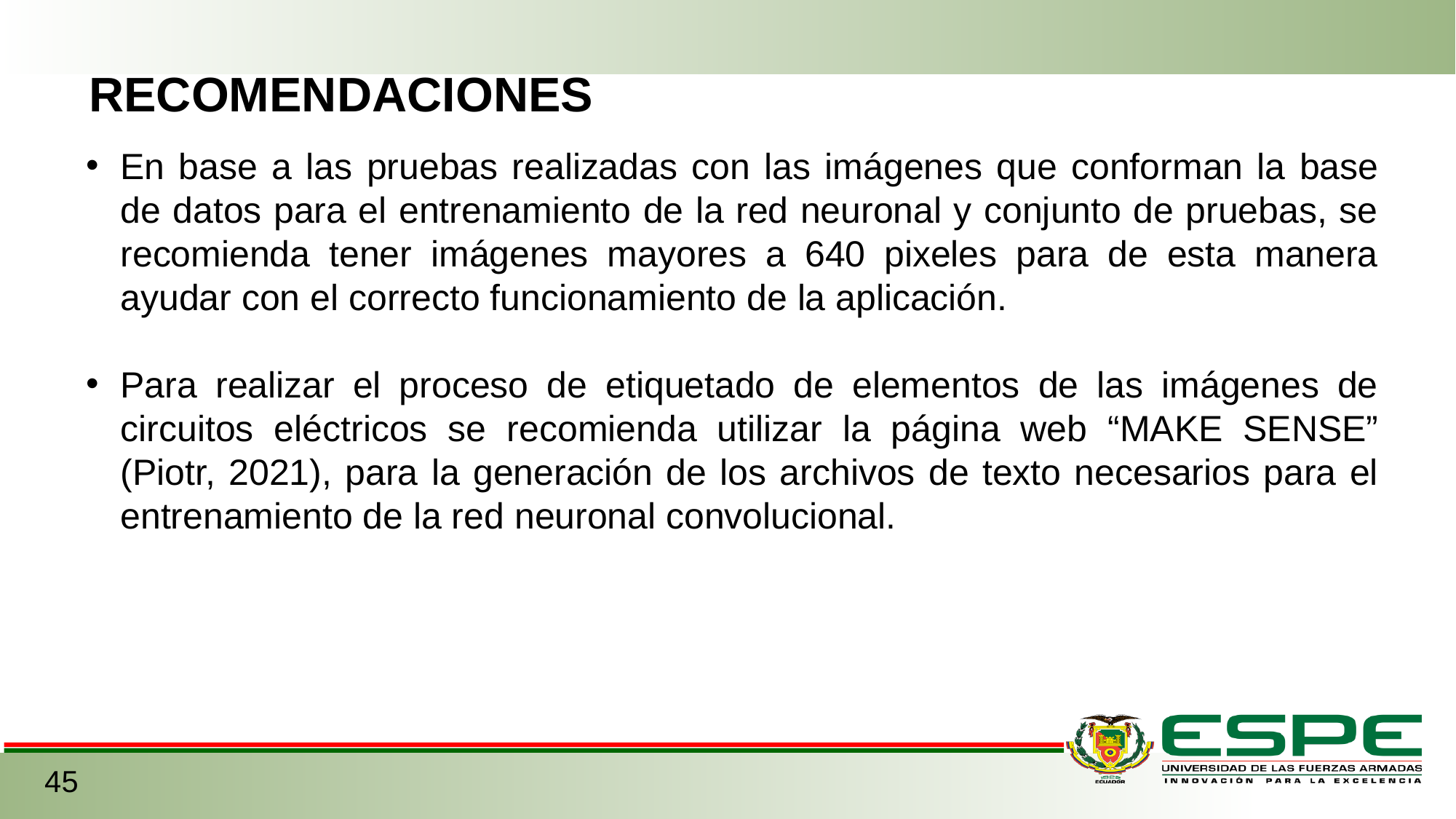

RECOMENDACIONES
En base a las pruebas realizadas con las imágenes que conforman la base de datos para el entrenamiento de la red neuronal y conjunto de pruebas, se recomienda tener imágenes mayores a 640 pixeles para de esta manera ayudar con el correcto funcionamiento de la aplicación.

Para realizar el proceso de etiquetado de elementos de las imágenes de circuitos eléctricos se recomienda utilizar la página web “MAKE SENSE” (Piotr, 2021), para la generación de los archivos de texto necesarios para el entrenamiento de la red neuronal convolucional.

45